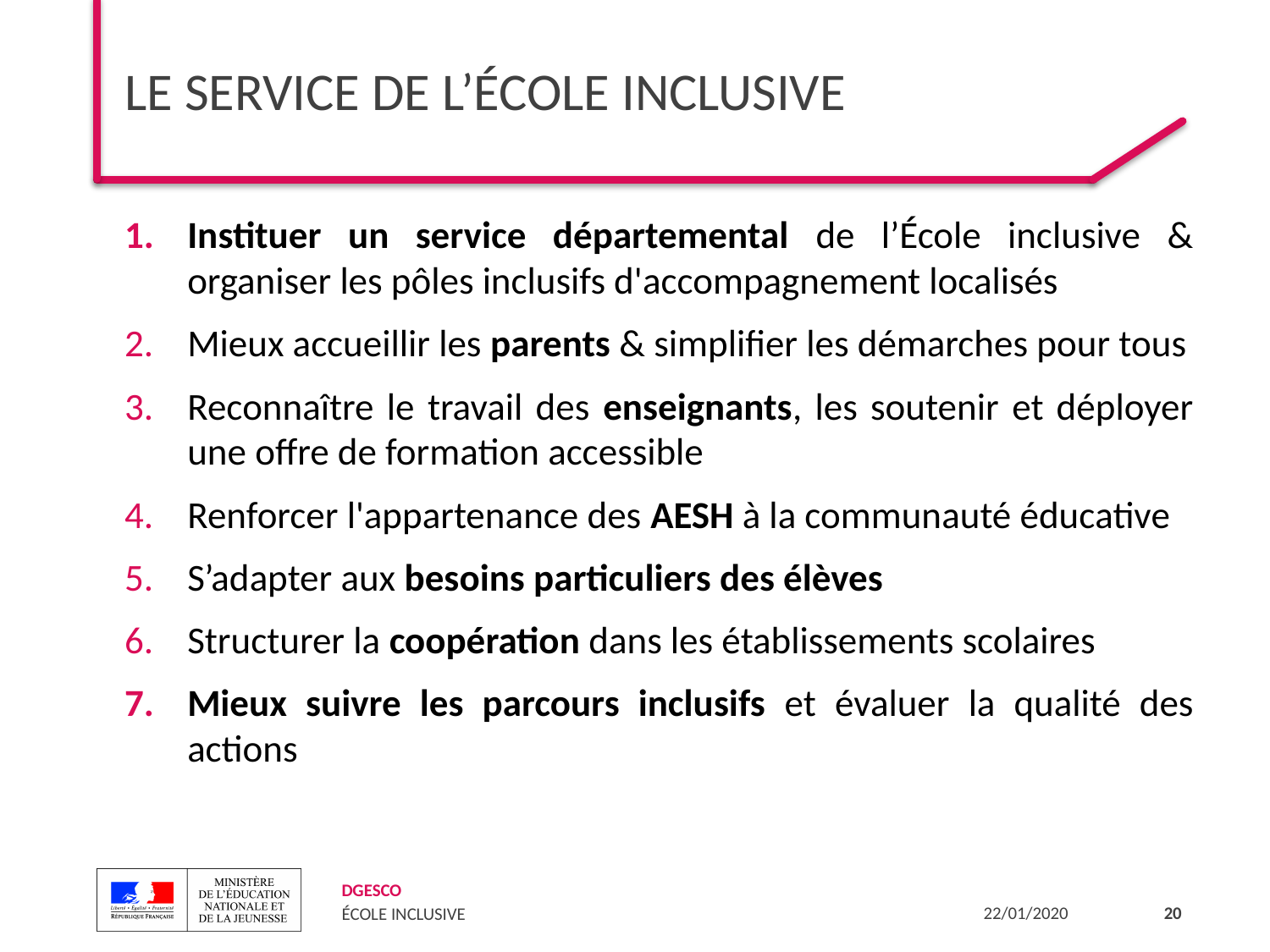

# Le service de l’École inclusive

Instituer un service départemental de l’École inclusive & organiser les pôles inclusifs d'accompagnement localisés
Mieux accueillir les parents & simplifier les démarches pour tous
Reconnaître le travail des enseignants, les soutenir et déployer une offre de formation accessible
Renforcer l'appartenance des AESH à la communauté éducative
S’adapter aux besoins particuliers des élèves
Structurer la coopération dans les établissements scolaires
Mieux suivre les parcours inclusifs et évaluer la qualité des actions
20